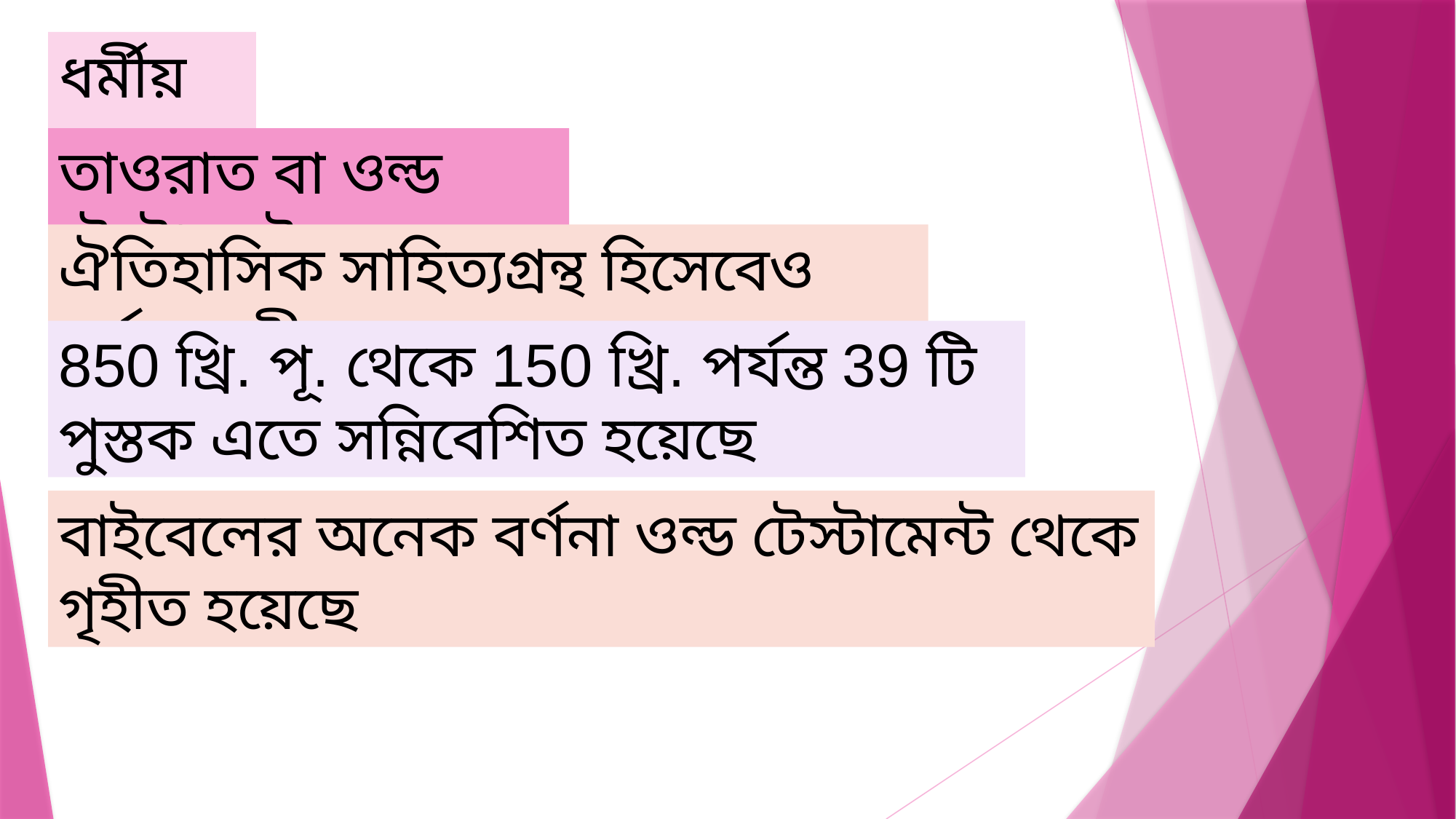

ধর্মীয় গ্রন্থ:
তাওরাত বা ওল্ড টেস্টামেন্ট
ঐতিহাসিক সাহিত্যগ্রন্থ হিসেবেও সর্বজন স্বীকৃত
850 খ্রি. পূ. থেকে 150 খ্রি. পর্যন্ত 39 টি পুস্তক এতে সন্নিবেশিত হয়েছে
বাইবেলের অনেক বর্ণনা ওল্ড টেস্টামেন্ট থেকে গৃহীত হয়েছে